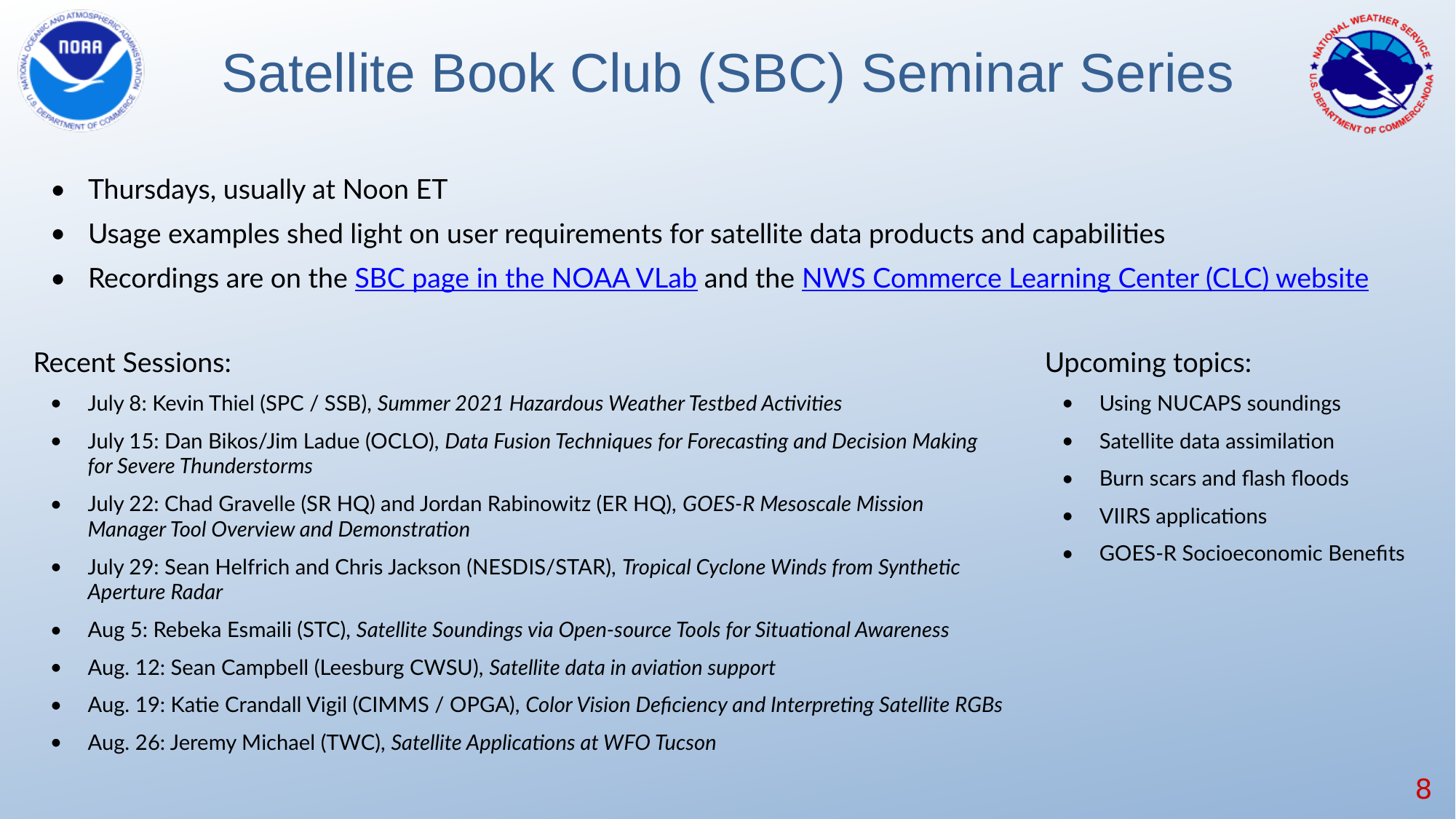

# Satellite Book Club (SBC) Seminar Series
Thursdays, usually at Noon ET
Usage examples shed light on user requirements for satellite data products and capabilities
Recordings are on the SBC page in the NOAA VLab and the NWS Commerce Learning Center (CLC) website
Recent Sessions:
July 8: Kevin Thiel (SPC / SSB), Summer 2021 Hazardous Weather Testbed Activities
July 15: Dan Bikos/Jim Ladue (OCLO), Data Fusion Techniques for Forecasting and Decision Making
for Severe Thunderstorms
July 22: Chad Gravelle (SR HQ) and Jordan Rabinowitz (ER HQ), GOES-R Mesoscale Mission Manager Tool Overview and Demonstration
July 29: Sean Helfrich and Chris Jackson (NESDIS/STAR), Tropical Cyclone Winds from Synthetic Aperture Radar
Aug 5: Rebeka Esmaili (STC), Satellite Soundings via Open-source Tools for Situational Awareness
Aug. 12: Sean Campbell (Leesburg CWSU), Satellite data in aviation support
Aug. 19: Katie Crandall Vigil (CIMMS / OPGA), Color Vision Deficiency and Interpreting Satellite RGBs
Aug. 26: Jeremy Michael (TWC), Satellite Applications at WFO Tucson
Upcoming topics:
Using NUCAPS soundings
Satellite data assimilation
Burn scars and flash floods
VIIRS applications
GOES-R Socioeconomic Benefits
8